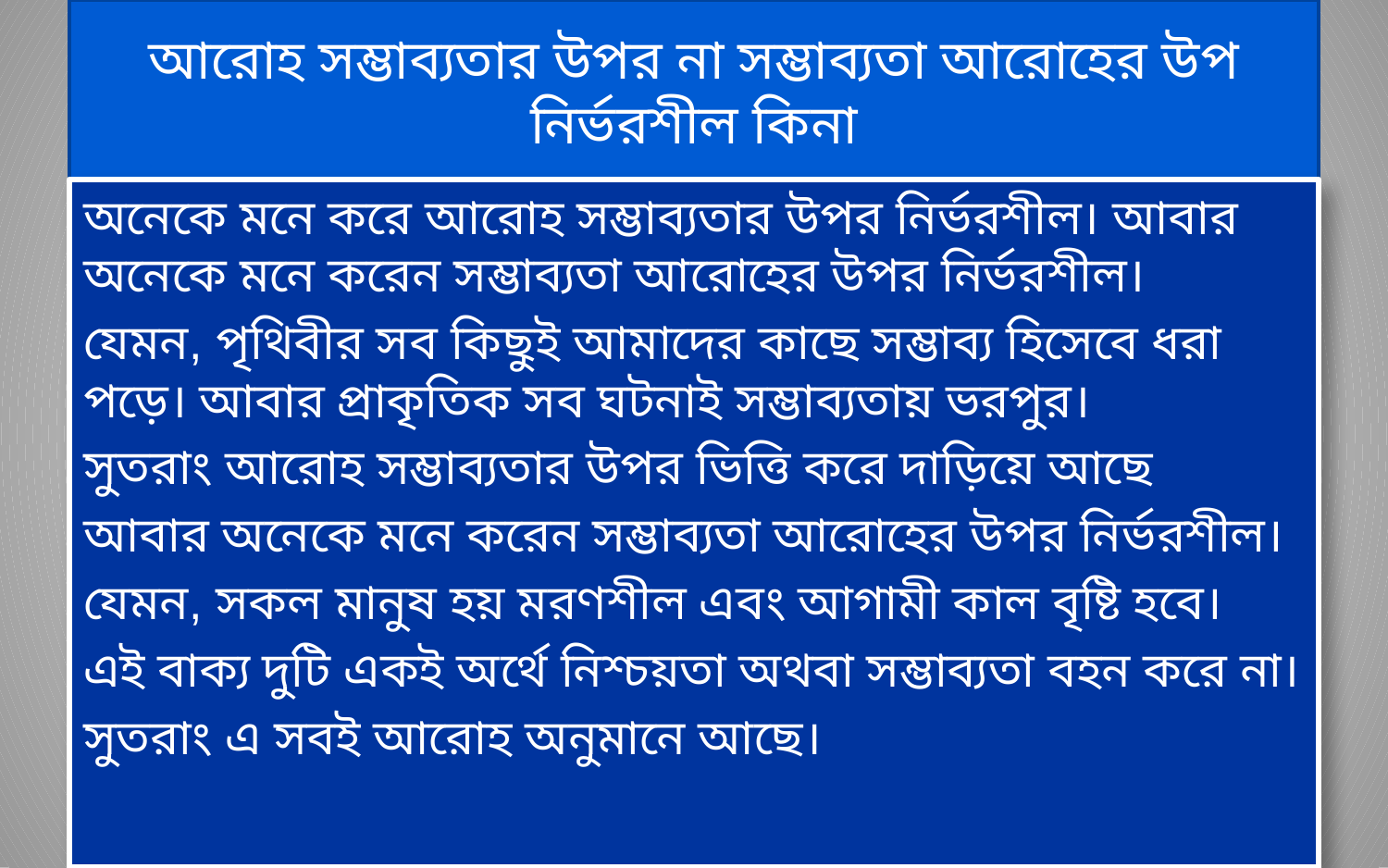

# আরোহ সম্ভাব্যতার উপর না সম্ভাব্যতা আরোহের উপ নির্ভরশীল কিনা
অনেকে মনে করে আরোহ সম্ভাব্যতার উপর নির্ভরশীল। আবার অনেকে মনে করেন সম্ভাব্যতা আরোহের উপর নির্ভরশীল।
যেমন, পৃথিবীর সব কিছুই আমাদের কাছে সম্ভাব্য হিসেবে ধরা পড়ে। আবার প্রাকৃতিক সব ঘটনাই সম্ভাব্যতায় ভরপুর।
সুতরাং আরোহ সম্ভাব্যতার উপর ভিত্তি করে দাড়িয়ে আছে
আবার অনেকে মনে করেন সম্ভাব্যতা আরোহের উপর নির্ভরশীল।
যেমন, সকল মানুষ হয় মরণশীল এবং আগামী কাল বৃষ্টি হবে।
এই বাক্য দুটি একই অর্থে নিশ্চয়তা অথবা সম্ভাব্যতা বহন করে না।
সুতরাং এ সবই আরোহ অনুমানে আছে।